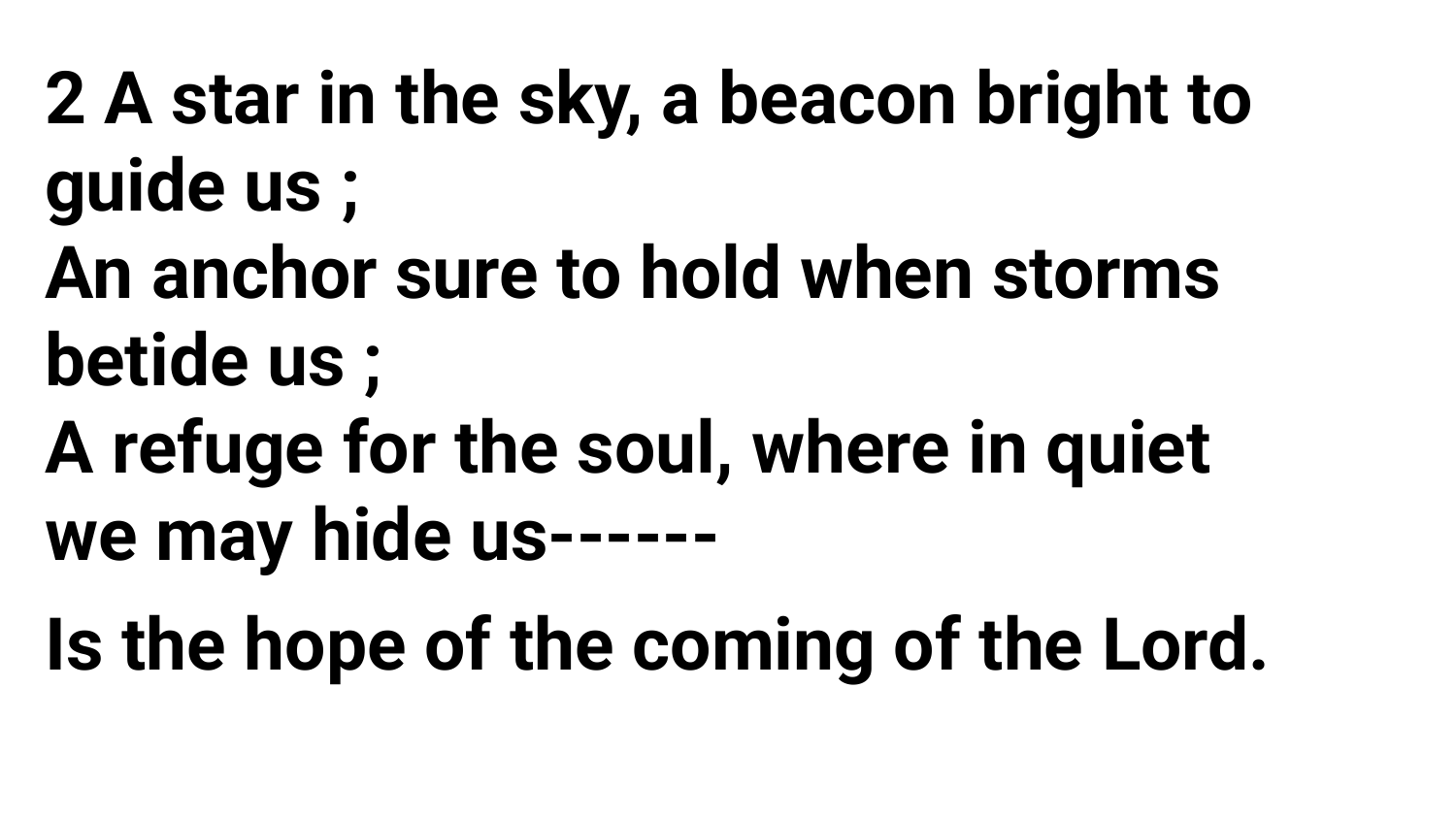

2 A star in the sky, a beacon bright to guide us ;
An anchor sure to hold when storms betide us ;
A refuge for the soul, where in quiet
we may hide us------
Is the hope of the coming of the Lord.